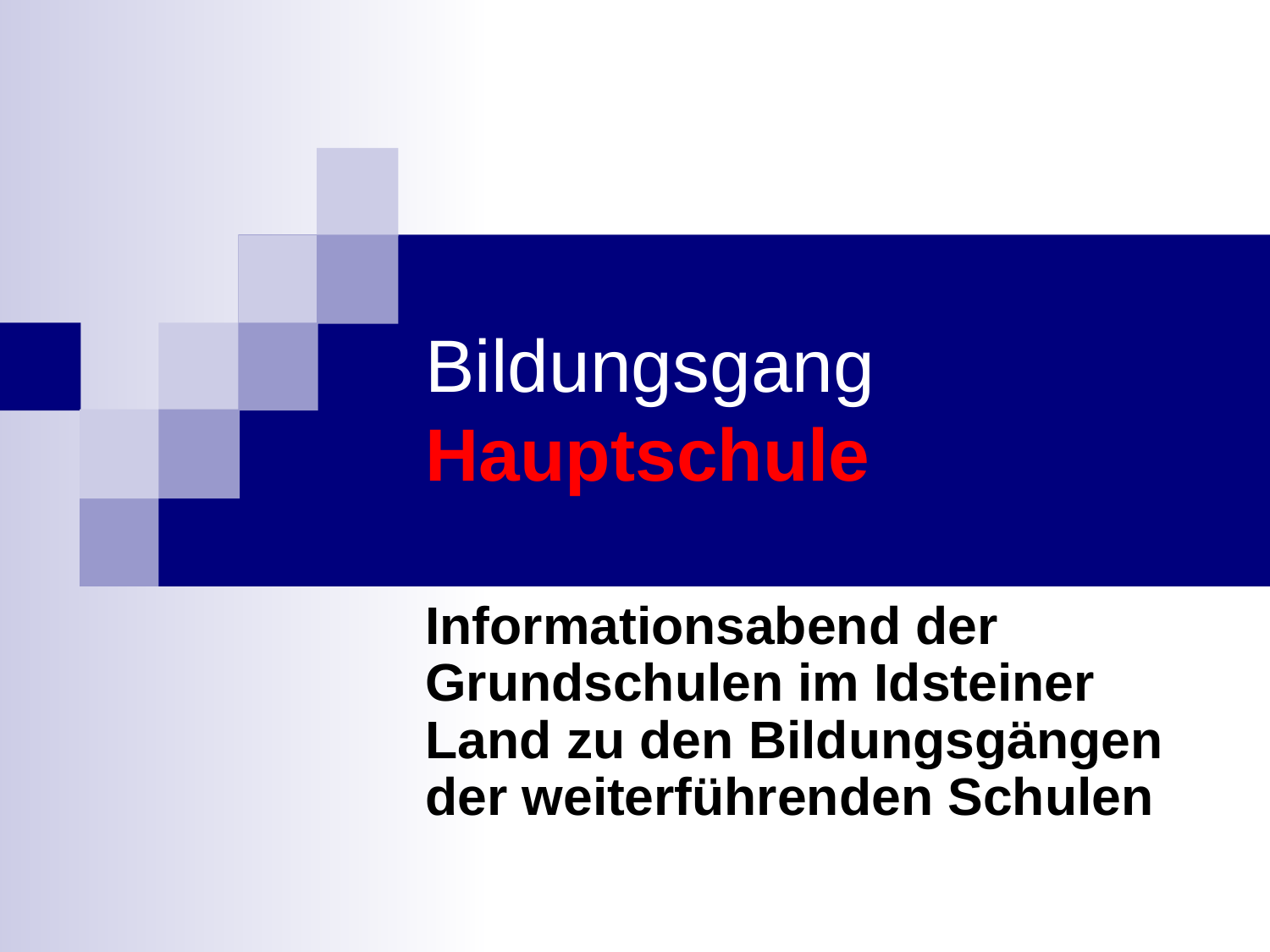

# Bildungsgang Hauptschule
Informationsabend der Grundschulen im Idsteiner Land zu den Bildungsgängen der weiterführenden Schulen